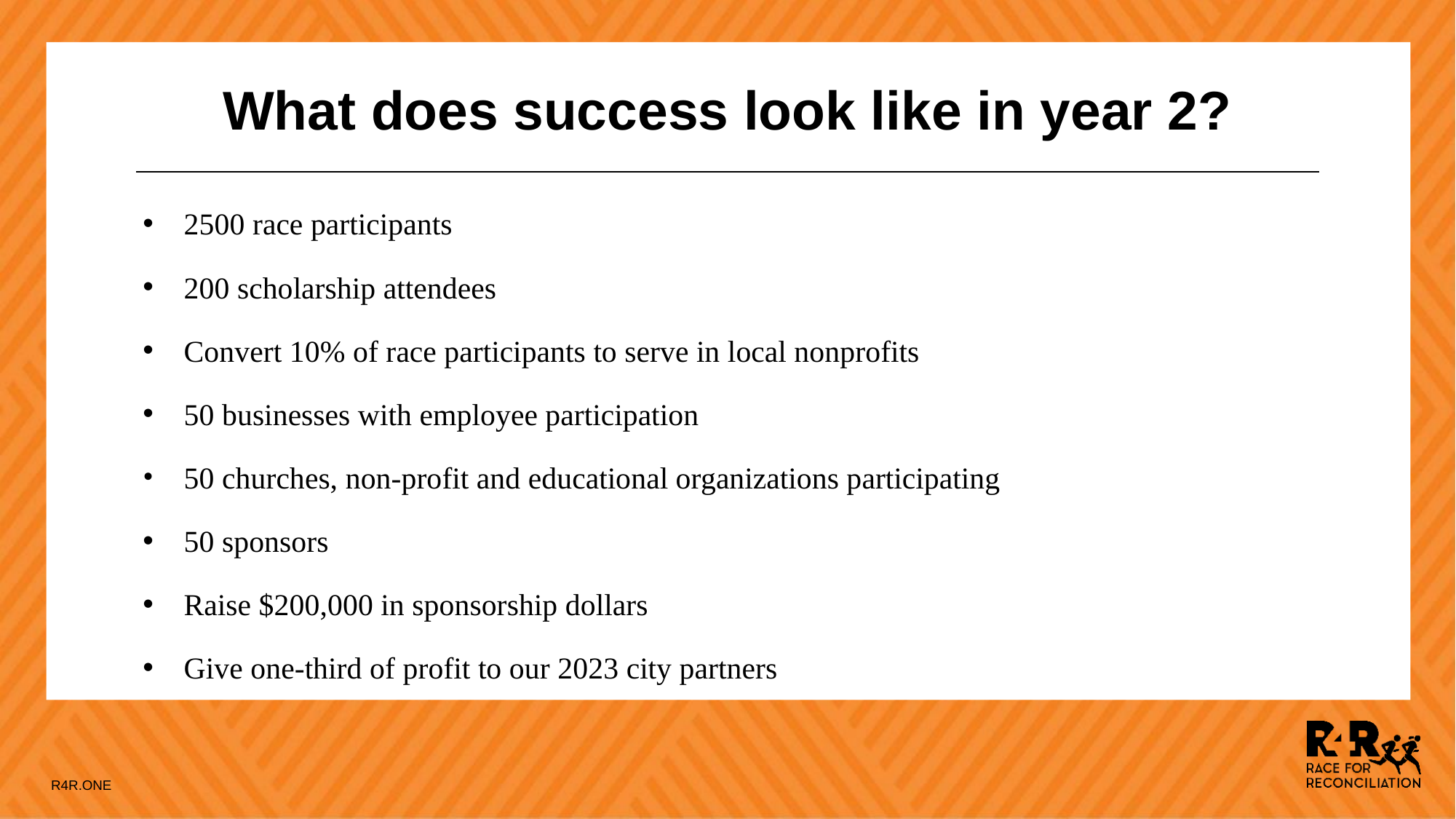

What does success look like in year 2?
2500 race participants
200 scholarship attendees
Convert 10% of race participants to serve in local nonprofits
50 businesses with employee participation
50 churches, non-profit and educational organizations participating
50 sponsors
Raise $200,000 in sponsorship dollars
Give one-third of profit to our 2023 city partners

Strategic Blueprint
R4R.ONE